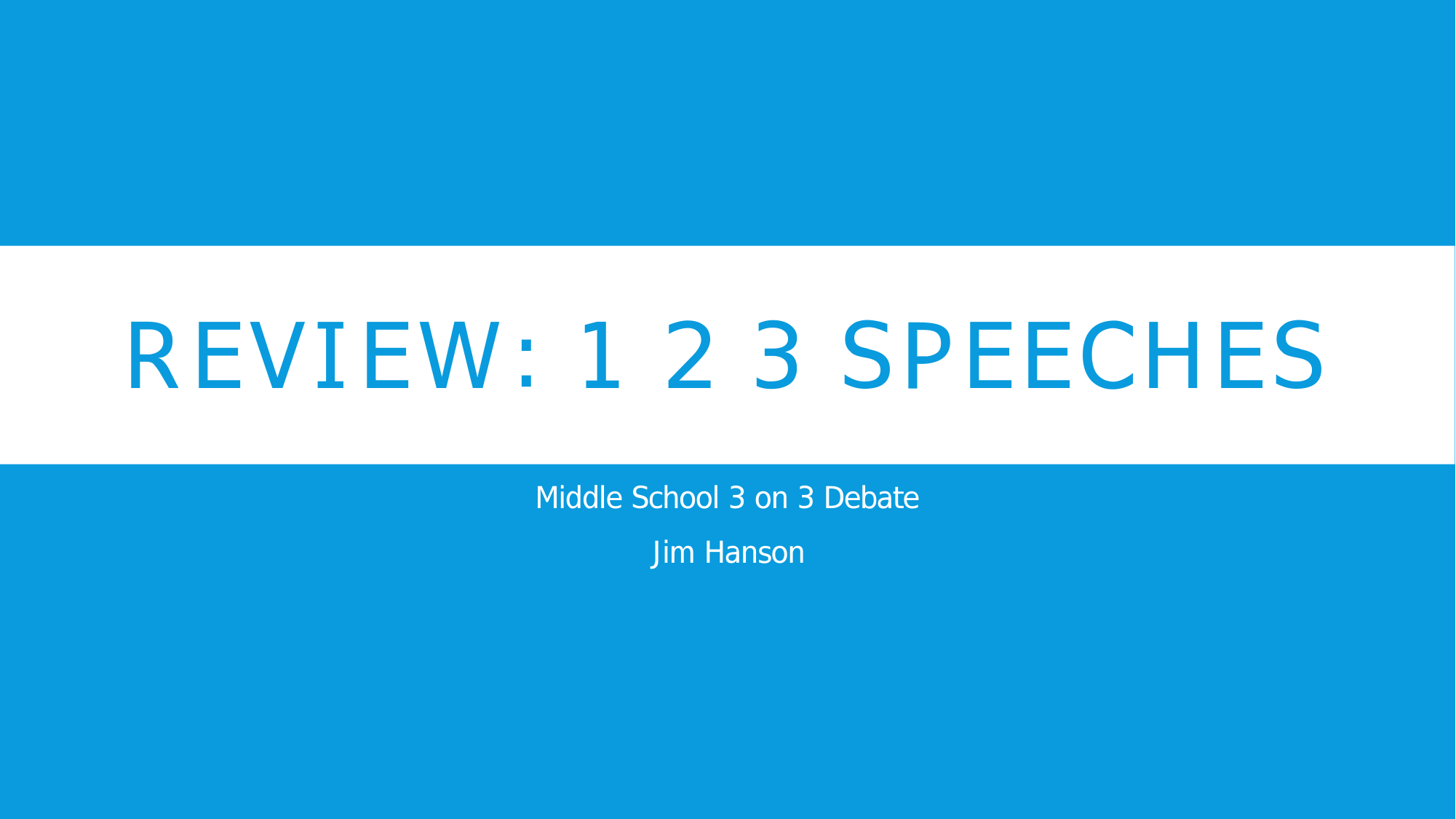

# REVIEW: 1 2 3 SPEECHES
Middle School 3 on 3 Debate
Jim Hanson